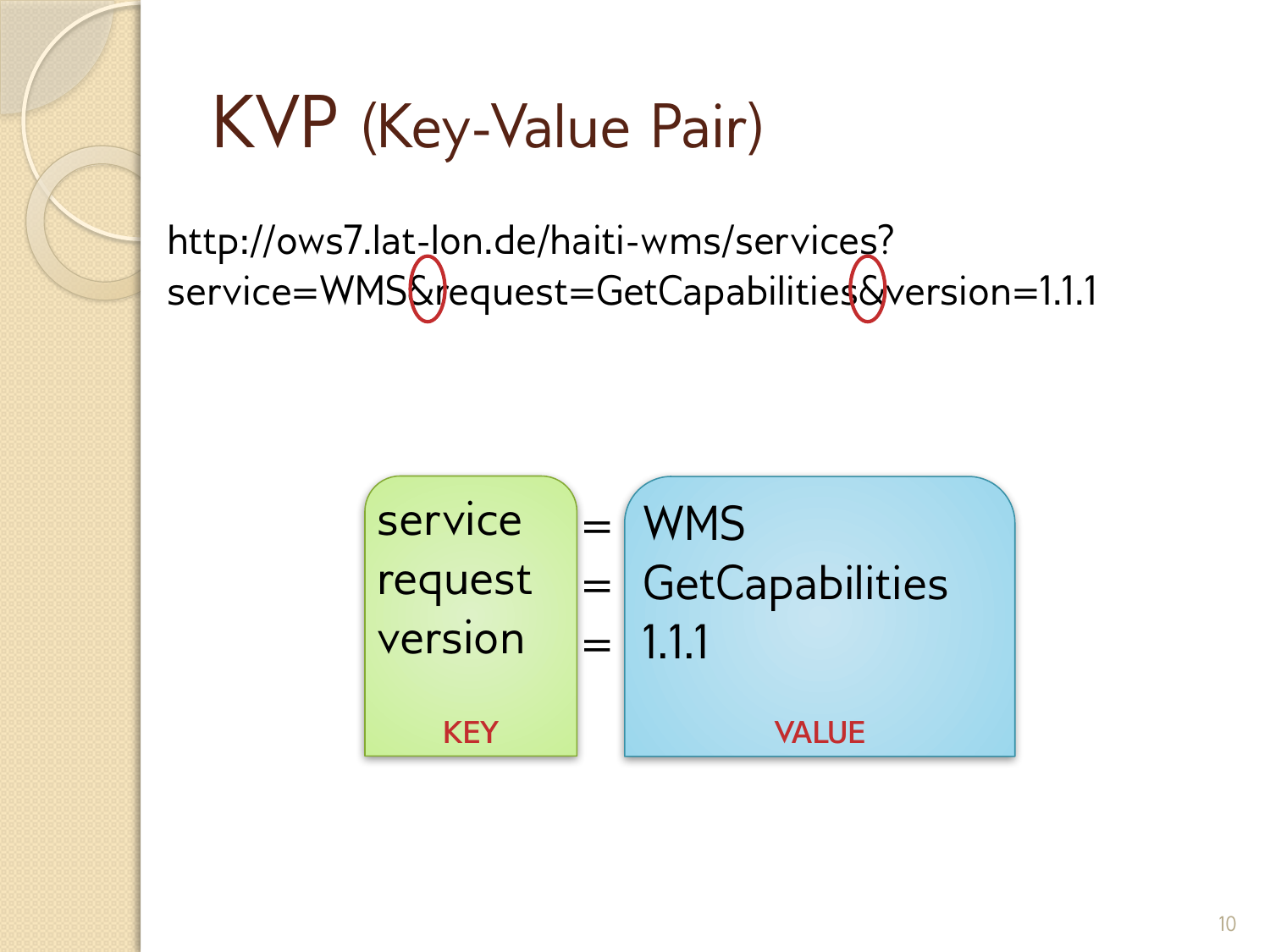

# KVP (Key-Value Pair)
http://ows7.lat-lon.de/haiti-wms/services? service=WMS&request=GetCapabilities&version=1.1.1

KEY
VALUE
service
request
version
=  WMS
=  GetCapabilities
=  1.1.1
10